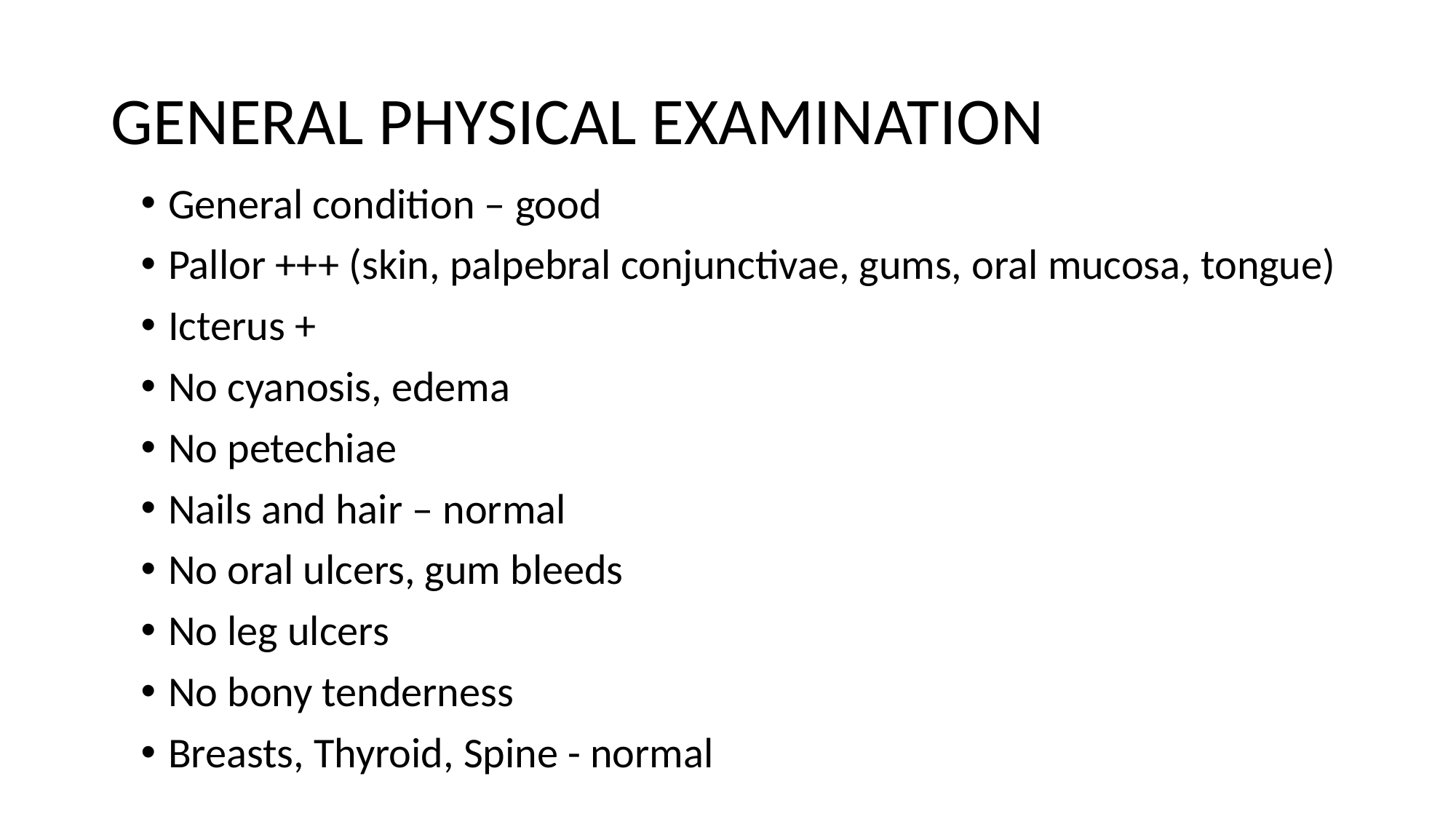

# GENERAL PHYSICAL EXAMINATION
General condition – good
Pallor +++ (skin, palpebral conjunctivae, gums, oral mucosa, tongue)
Icterus +
No cyanosis, edema
No petechiae
Nails and hair – normal
No oral ulcers, gum bleeds
No leg ulcers
No bony tenderness
Breasts, Thyroid, Spine - normal